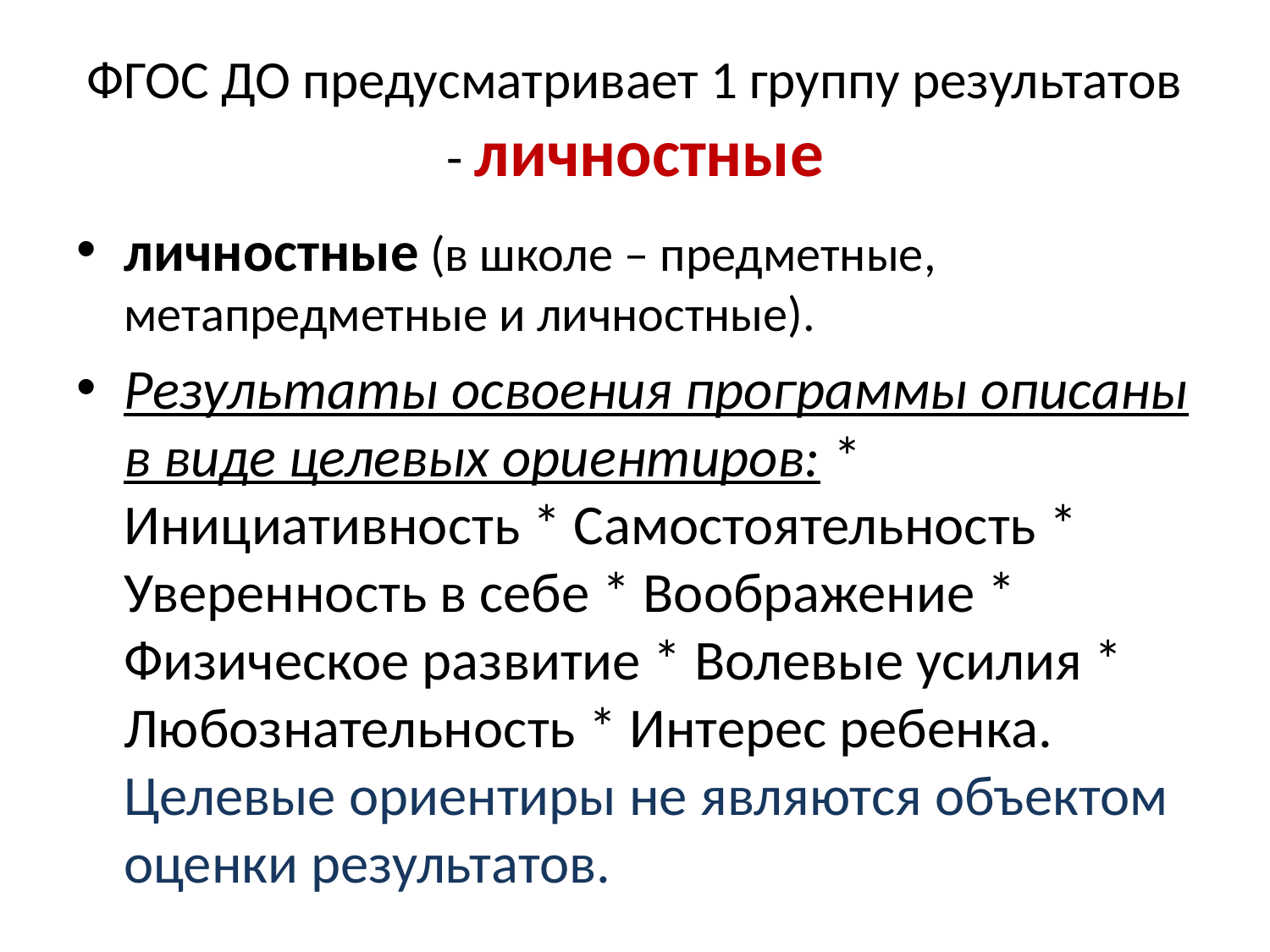

# ФГОС ДО предусматривает 1 группу результатов - личностные
личностные (в школе – предметные, метапредметные и личностные).
Результаты освоения программы описаны в виде целевых ориентиров: * Инициативность * Самостоятельность * Уверенность в себе * Воображение * Физическое развитие * Волевые усилия * Любознательность * Интерес ребенка. Целевые ориентиры не являются объектом оценки результатов.